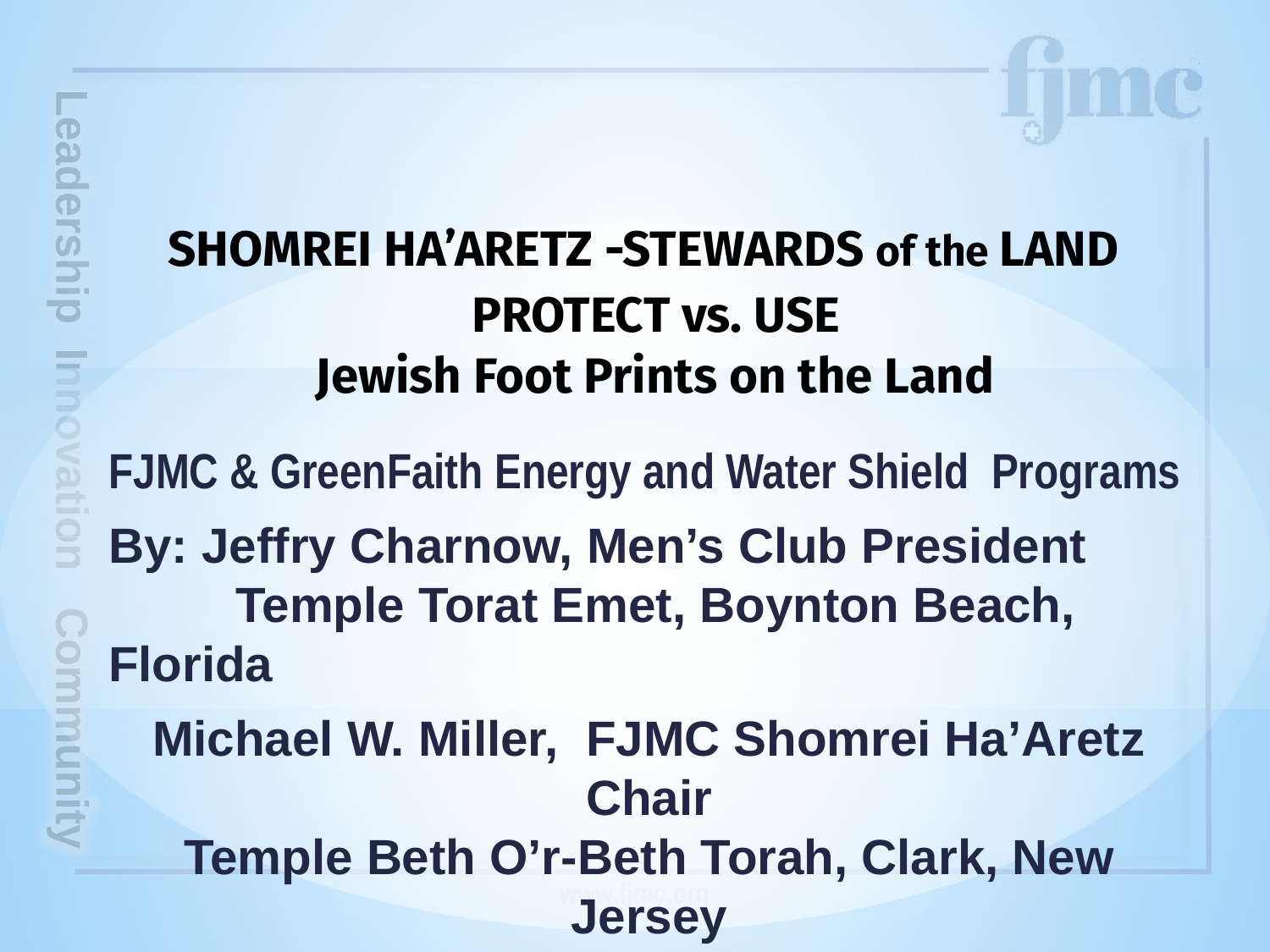

# SHOMREI HA’ARETZ -STEWARDS of the LAND PROTECT vs. USE Jewish Foot Prints on the Land
FJMC & GreenFaith Energy and Water Shield  Programs
By: Jeffry Charnow, Men’s Club President
	Temple Torat Emet, Boynton Beach, Florida
Michael W. Miller,  FJMC Shomrei Ha’Aretz Chair
Temple Beth O’r-Beth Torah, Clark, New Jersey